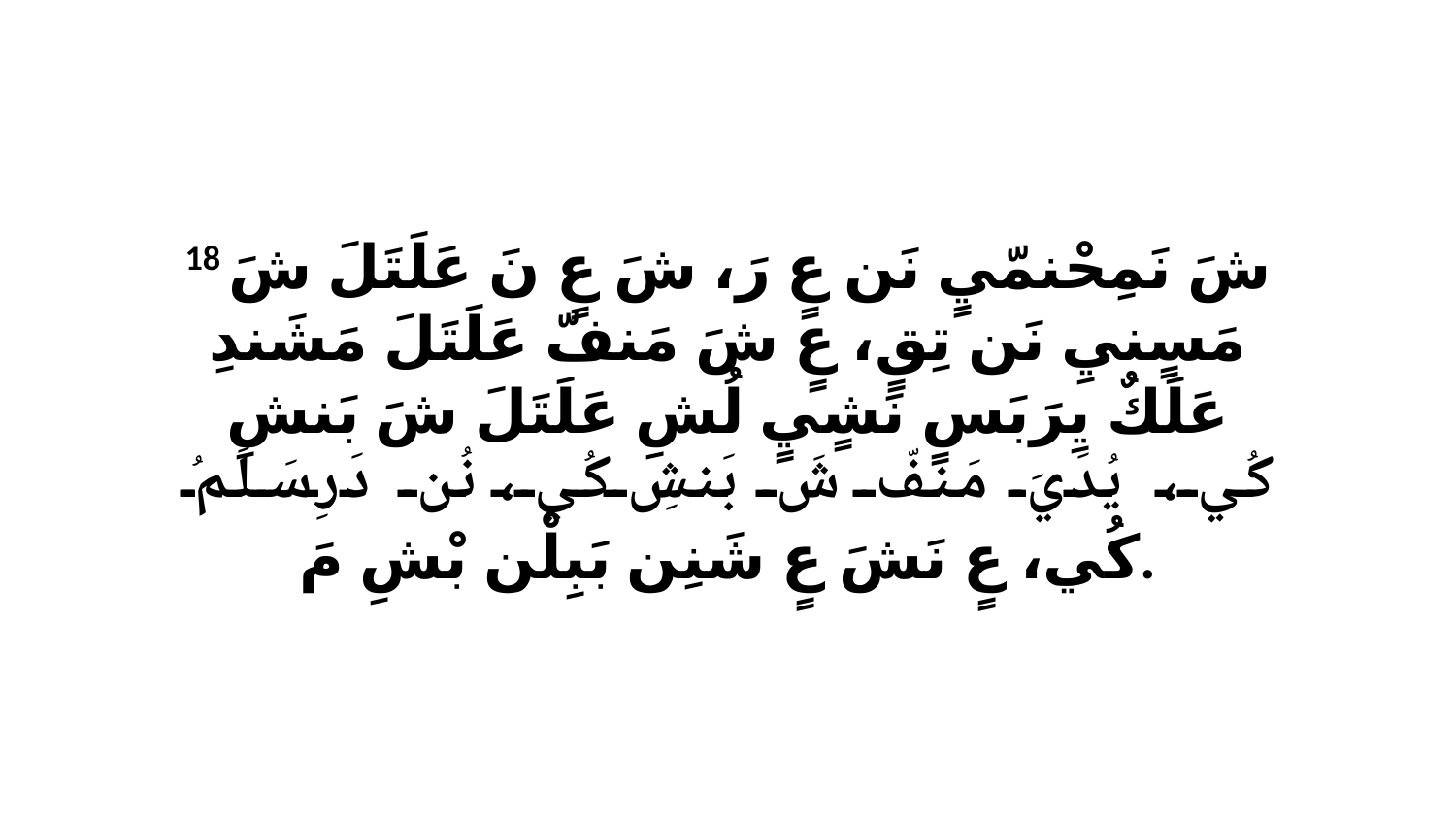

18 شَ نَمِحْنمّيٍ نَن عٍ رَ، شَ عٍ نَ عَلَتَلَ شَ مَسٍنيِ نَن تِقٍ، عٍ شَ مَنفّ عَلَتَلَ مَشَندِ عَلَكٌ يِرَبَسٍ نَشٍيٍ لُشِ عَلَتَلَ شَ بَنشِ كُي، يُدَيَ مَنفّ شَ بَنشِ كُي، نُن دَرِ سَلَمُ كُي، عٍ نَشَ عٍ شَنِن بَبِلْن بْشِ مَ.